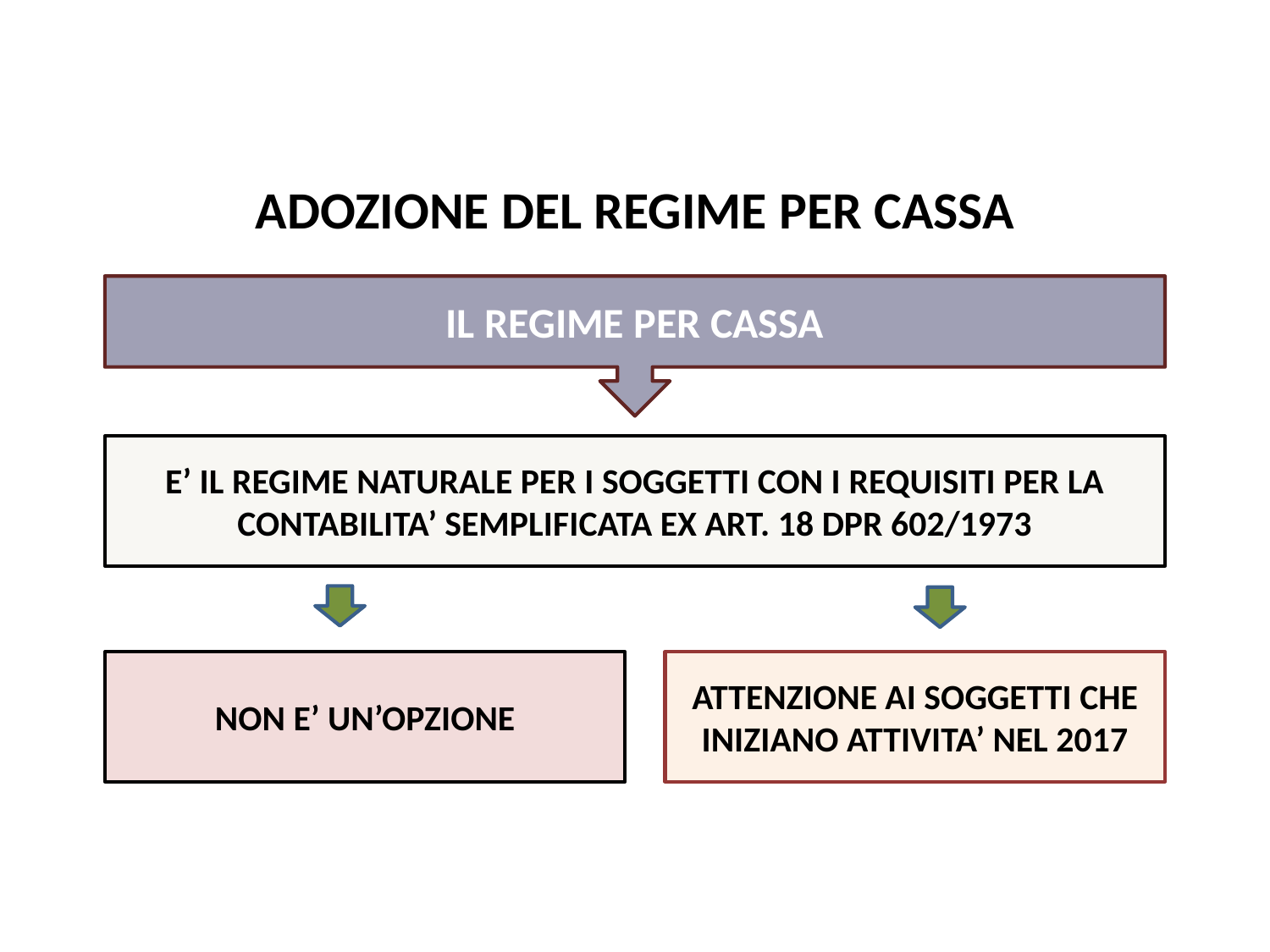

Regole generali
# ADOZIONE DEL REGIME PER CASSA
IL REGIME PER CASSA
E’ IL REGIME NATURALE PER I SOGGETTI CON I REQUISITI PER LA CONTABILITA’ SEMPLIFICATA EX ART. 18 DPR 602/1973

NON E’ UN’OPZIONE
ATTENZIONE AI SOGGETTI CHE INIZIANO ATTIVITA’ NEL 2017